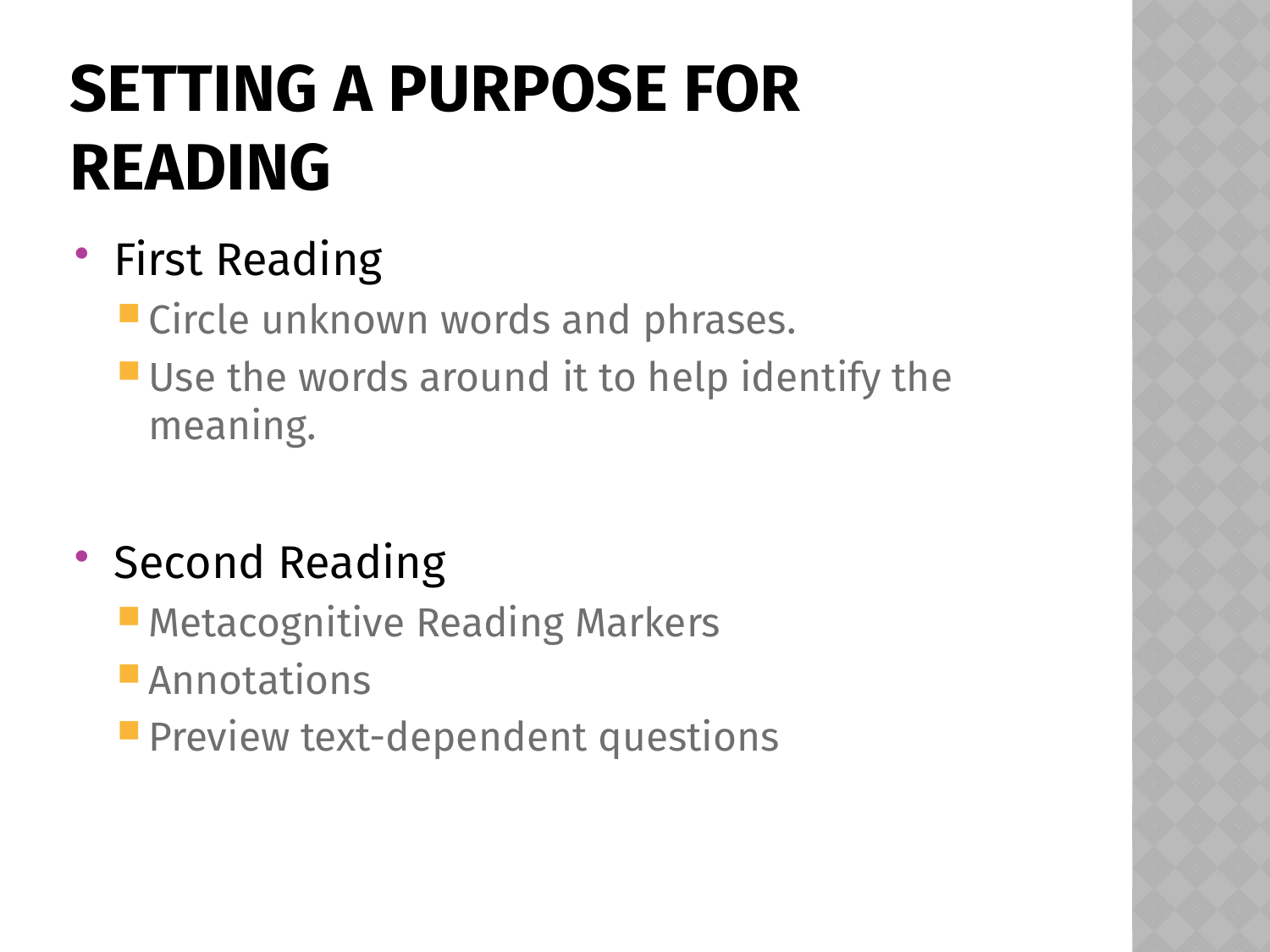

# Setting a purpose for reading
First Reading
Circle unknown words and phrases.
Use the words around it to help identify the meaning.

Second Reading
Metacognitive Reading Markers
Annotations
Preview text-dependent questions